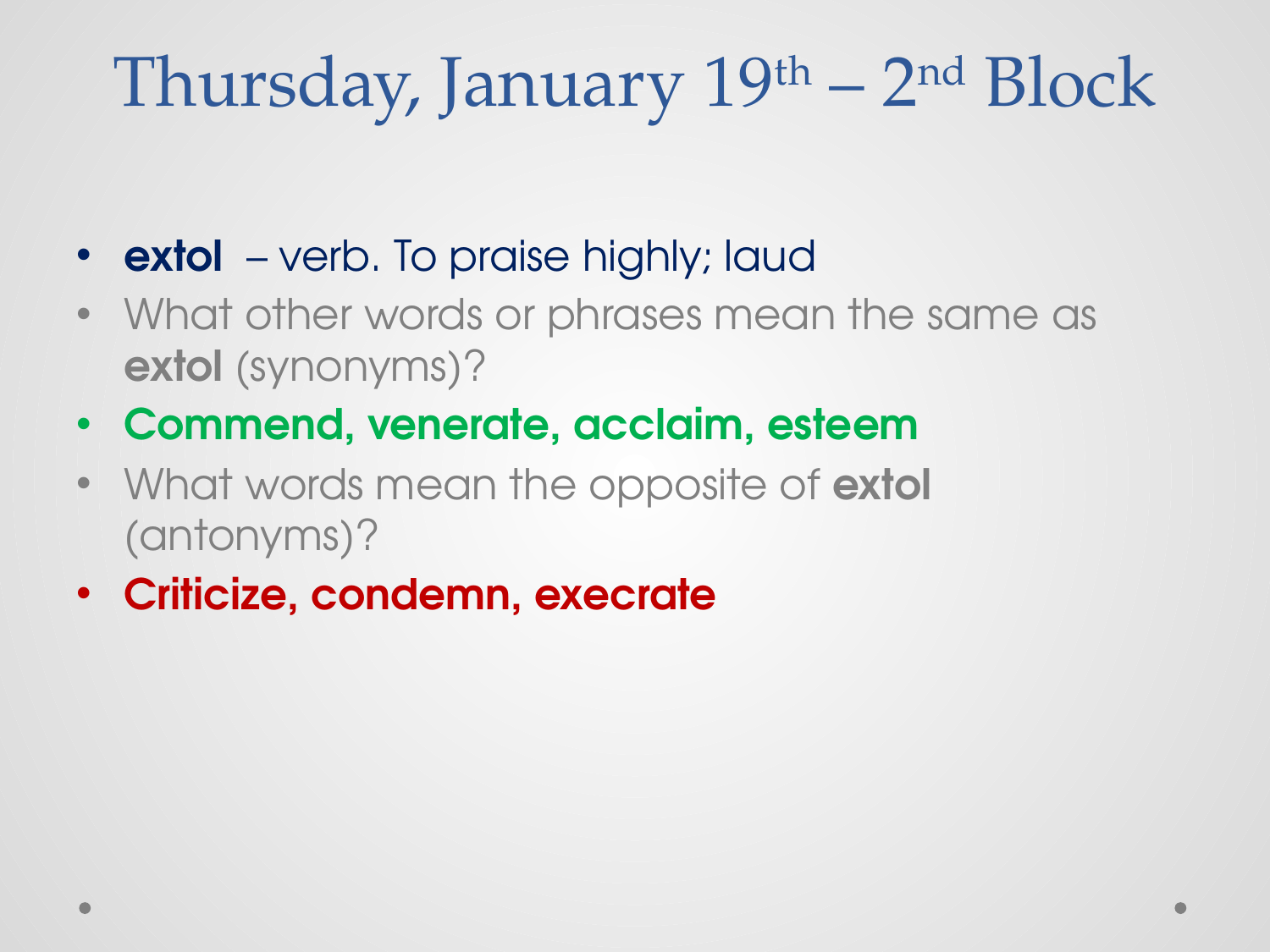

# Thursday, January 19th – 2nd Block
extol  – verb. To praise highly; laud
What other words or phrases mean the same as extol (synonyms)?
Commend, venerate, acclaim, esteem
What words mean the opposite of extol (antonyms)?
Criticize, condemn, execrate